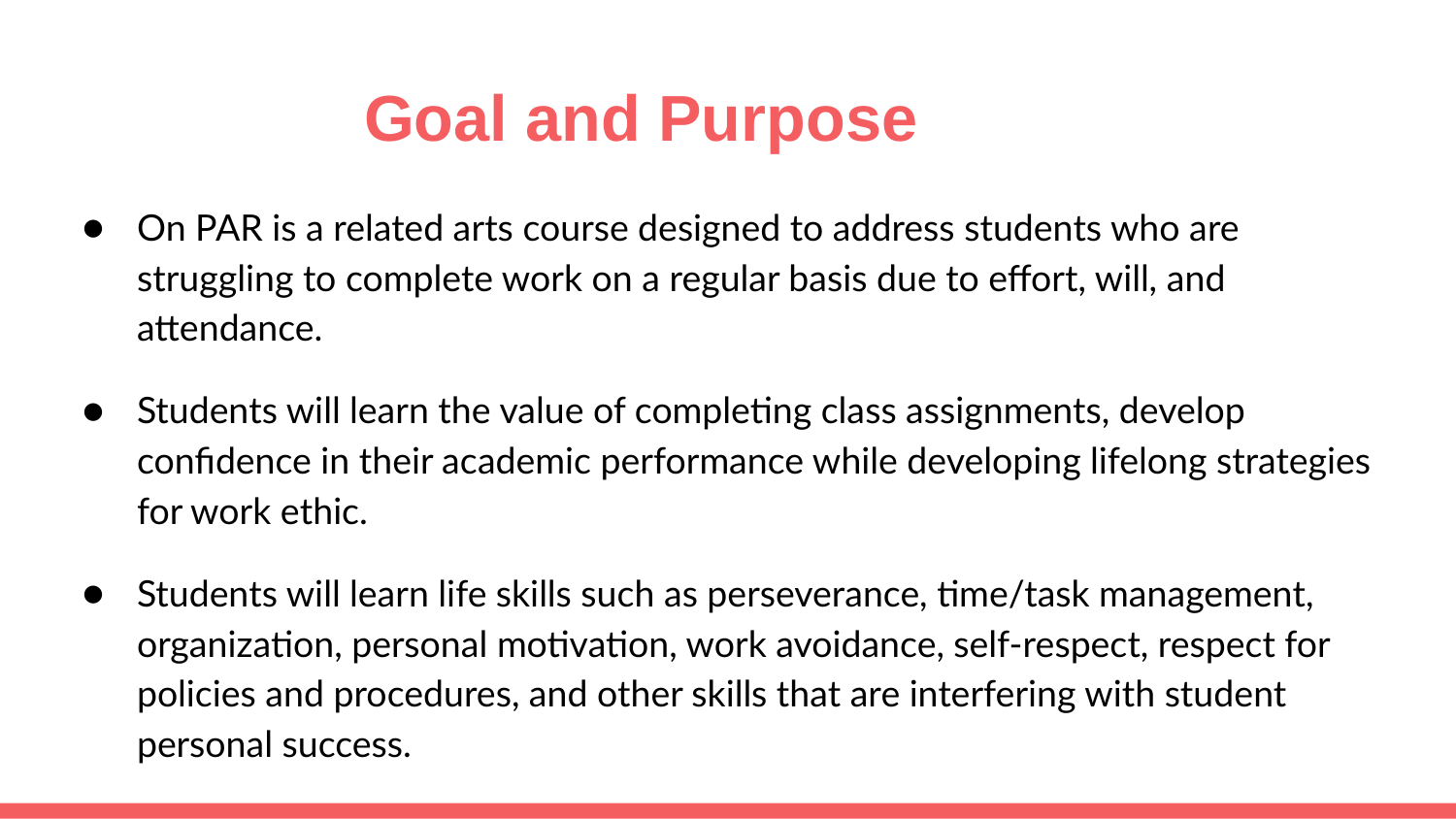

# Goal and Purpose
On PAR is a related arts course designed to address students who are struggling to complete work on a regular basis due to effort, will, and attendance.
Students will learn the value of completing class assignments, develop confidence in their academic performance while developing lifelong strategies for work ethic.
Students will learn life skills such as perseverance, time/task management, organization, personal motivation, work avoidance, self-respect, respect for policies and procedures, and other skills that are interfering with student personal success.